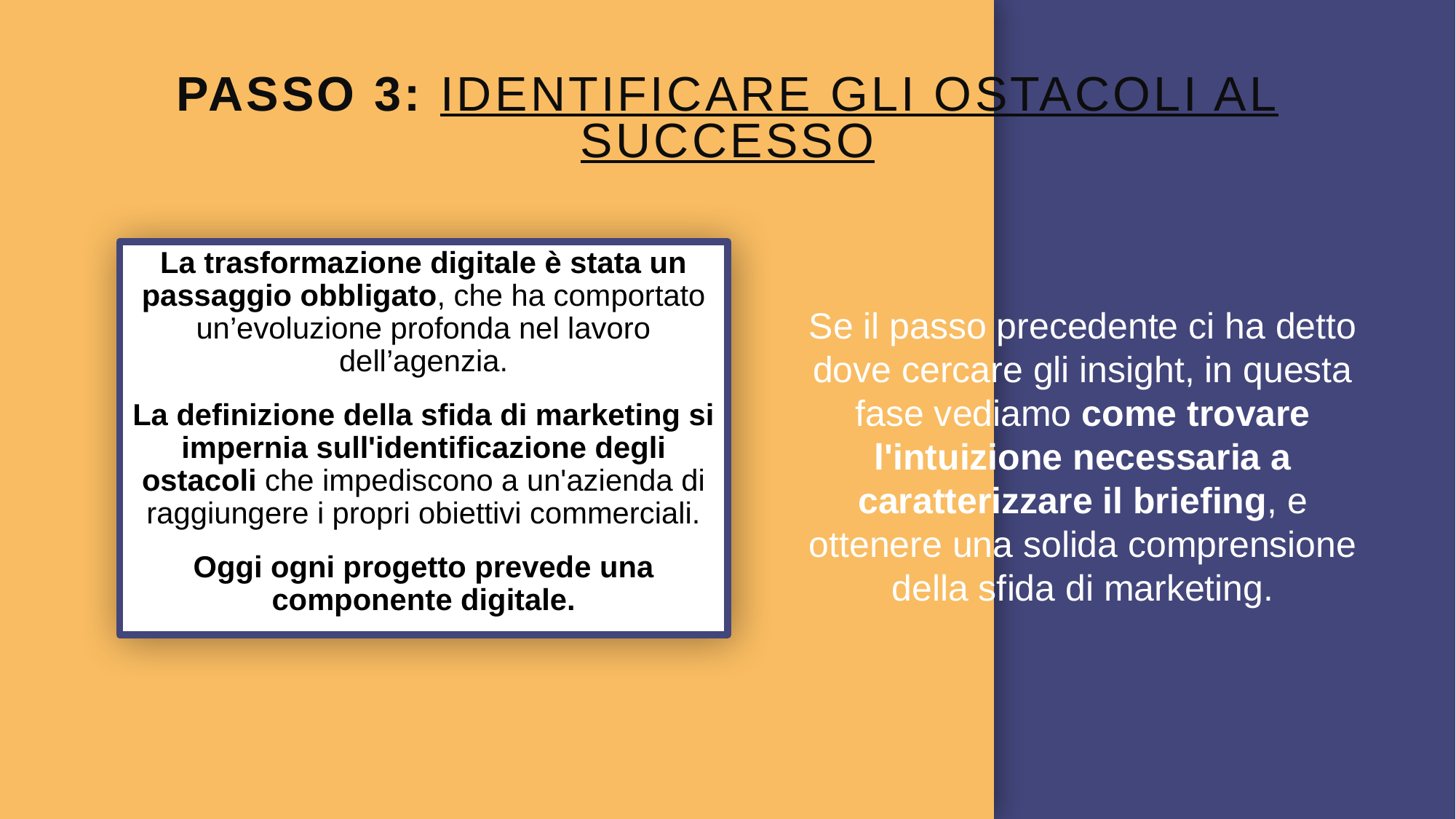

# Passo 3: Identificare gli ostacoli al successo
La trasformazione digitale è stata un passaggio obbligato, che ha comportato un’evoluzione profonda nel lavoro dell’agenzia.
La definizione della sfida di marketing si impernia sull'identificazione degli ostacoli che impediscono a un'azienda di raggiungere i propri obiettivi commerciali.
Oggi ogni progetto prevede una componente digitale.
Se il passo precedente ci ha detto dove cercare gli insight, in questa fase vediamo come trovare l'intuizione necessaria a caratterizzare il briefing, e ottenere una solida comprensione della sfida di marketing.